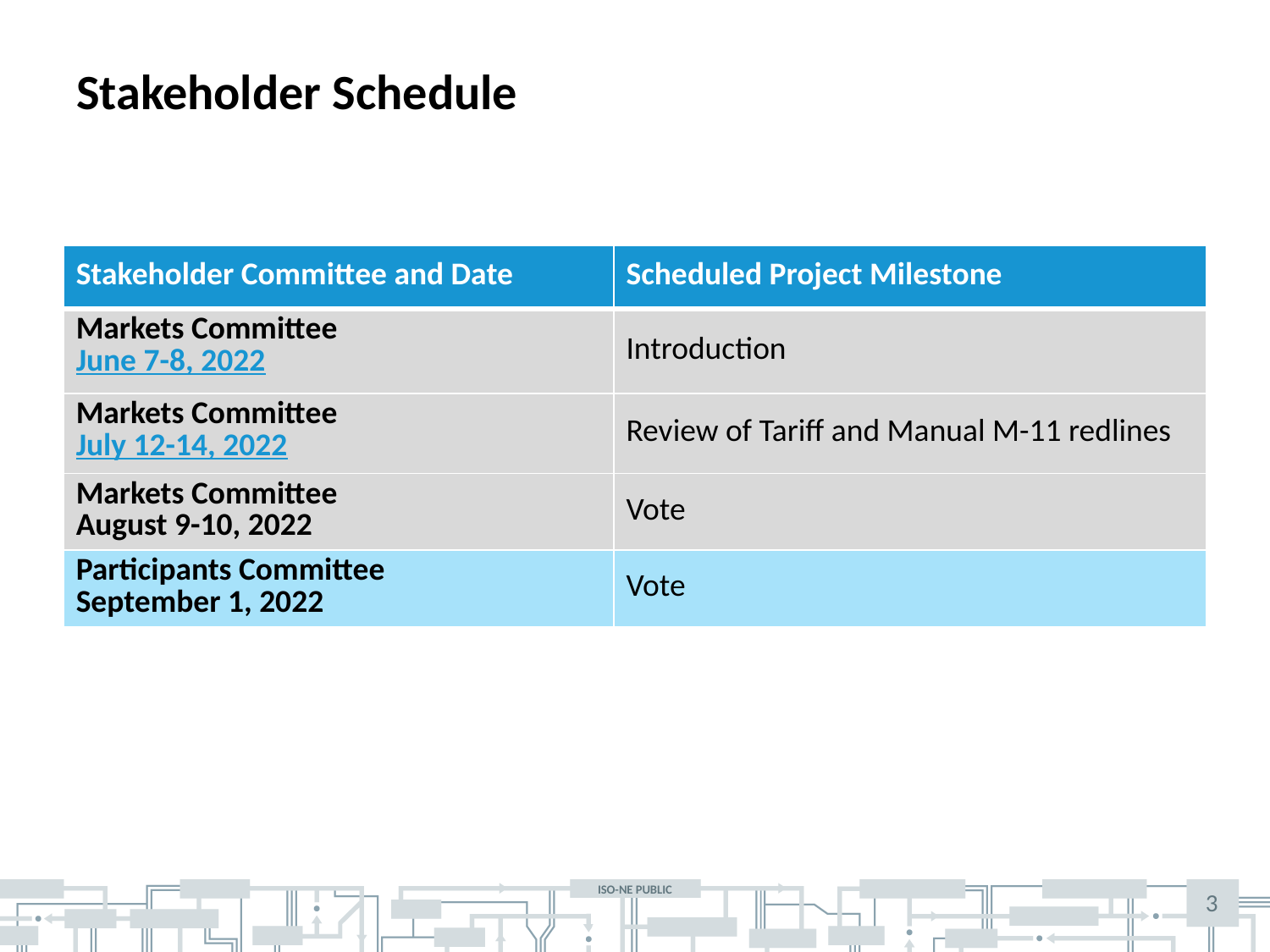

# Stakeholder Schedule
| Stakeholder Committee and Date | Scheduled Project Milestone |
| --- | --- |
| Markets Committee June 7-8, 2022 | Introduction |
| Markets Committee July 12-14, 2022 | Review of Tariff and Manual M-11 redlines |
| Markets Committee August 9-10, 2022 | Vote |
| Participants Committee September 1, 2022 | Vote |
3